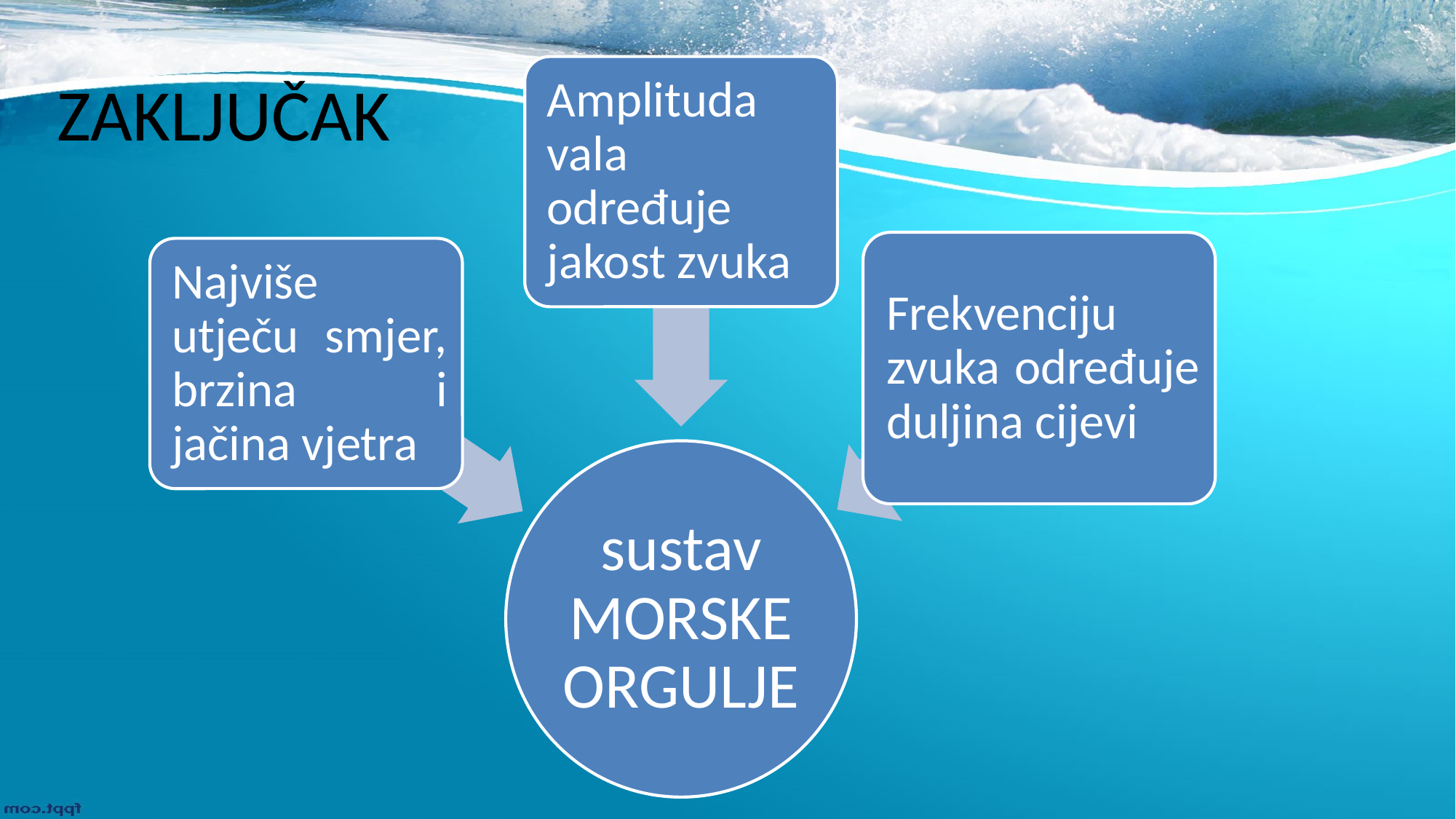

ZAKLJUČAK
sustav MORSKE ORGULJE
Najviše utječu smjer, brzina i jačina vjetra
Amplituda vala određuje jakost zvuka
Frekvenciju zvuka određuje duljina cijevi